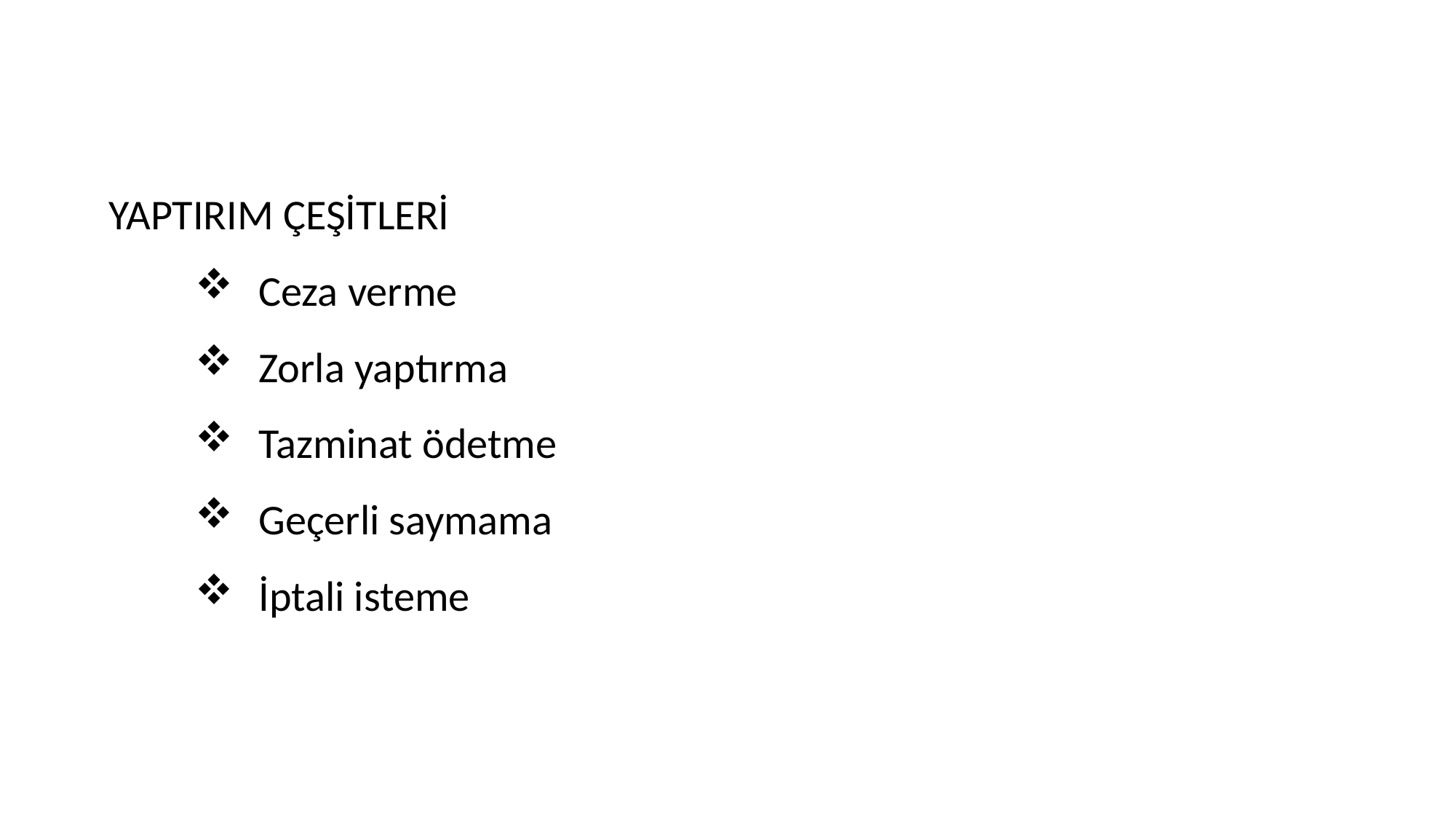

YAPTIRIM ÇEŞİTLERİ
Ceza verme
Zorla yaptırma
Tazminat ödetme
Geçerli saymama
İptali isteme